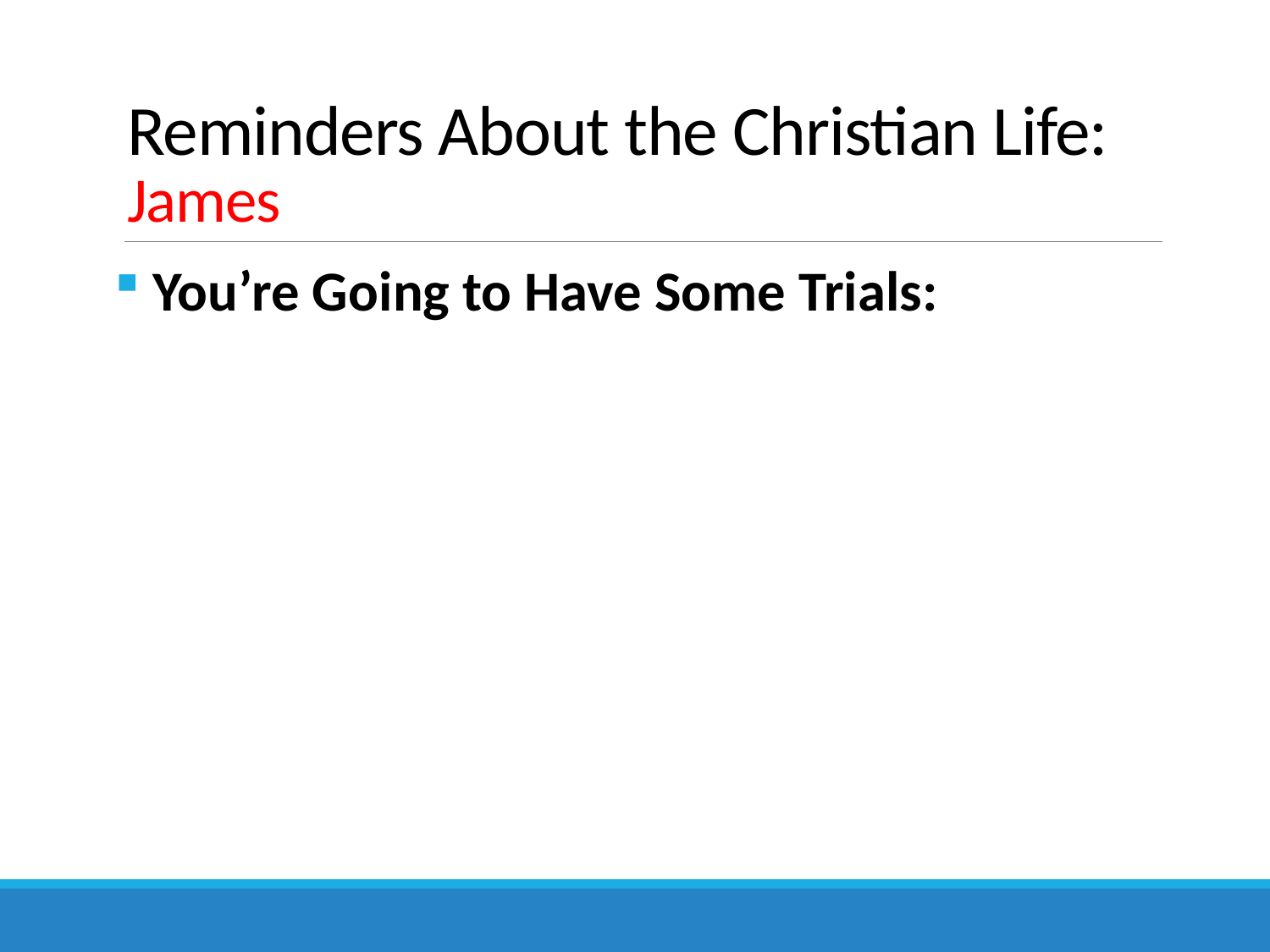

# Reminders About the Christian Life: James
 You’re Going to Have Some Trials: